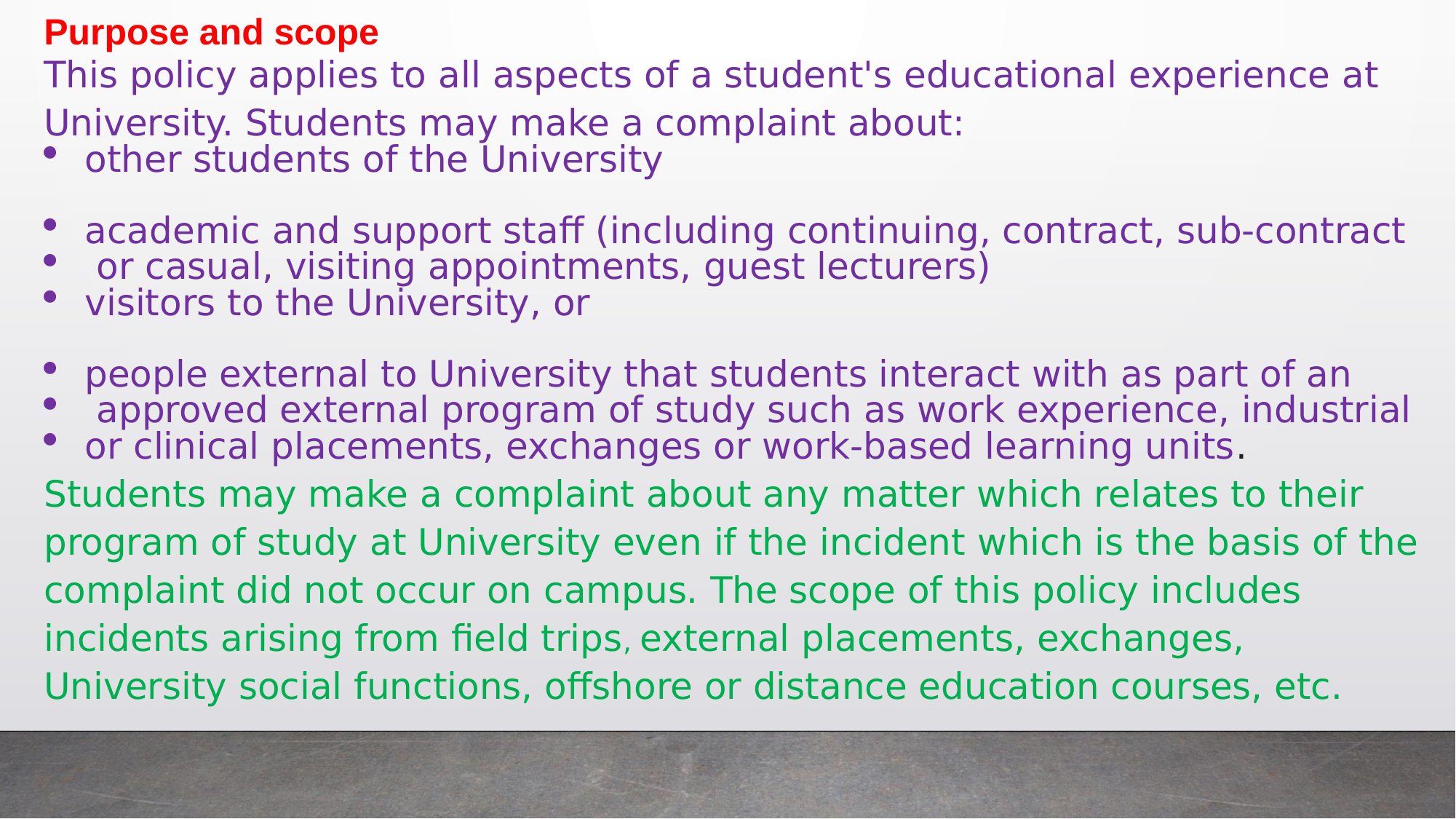

Purpose and scope
This policy applies to all aspects of a student's educational experience at
University. Students may make a complaint about:
other students of the University

academic and support staff (including continuing, contract, sub-contract
 or casual, visiting appointments, guest lecturers)
visitors to the University, or

people external to University that students interact with as part of an
 approved external program of study such as work experience, industrial
or clinical placements, exchanges or work-based learning units.
Students may make a complaint about any matter which relates to their
program of study at University even if the incident which is the basis of the
complaint did not occur on campus. The scope of this policy includes
incidents arising from field trips, external placements, exchanges,
University social functions, offshore or distance education courses, etc.